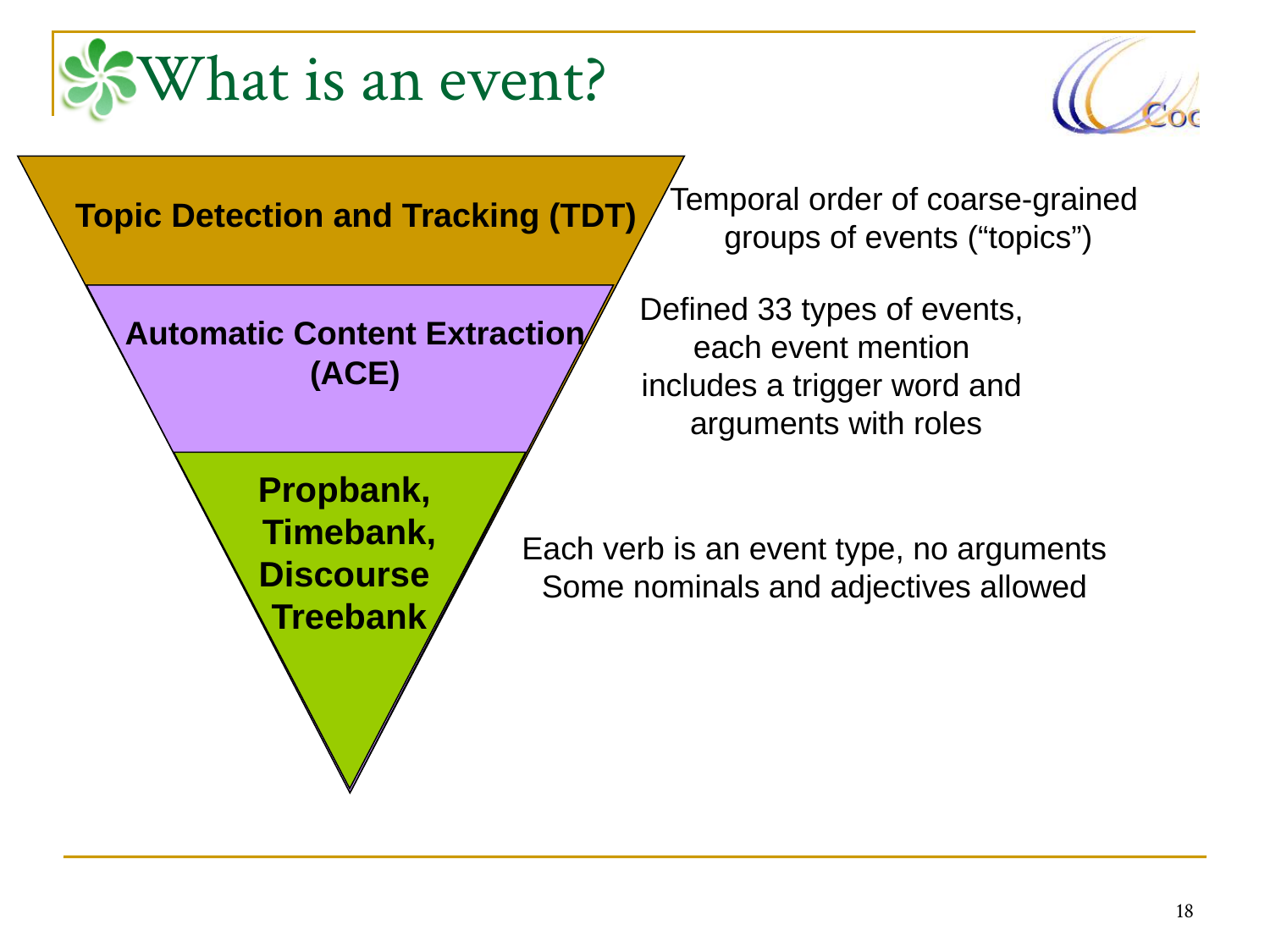

What is an event?

Topic Detection and Tracking (TDT)
Temporal order of coarse-grained
groups of events (“topics”)

Automatic Content Extraction
(ACE)
Defined 33 types of events,
each event mention
includes a trigger word and
arguments with roles

Propbank,
Timebank,
Discourse
Treebank
Each verb is an event type, no arguments
Some nominals and adjectives allowed
18